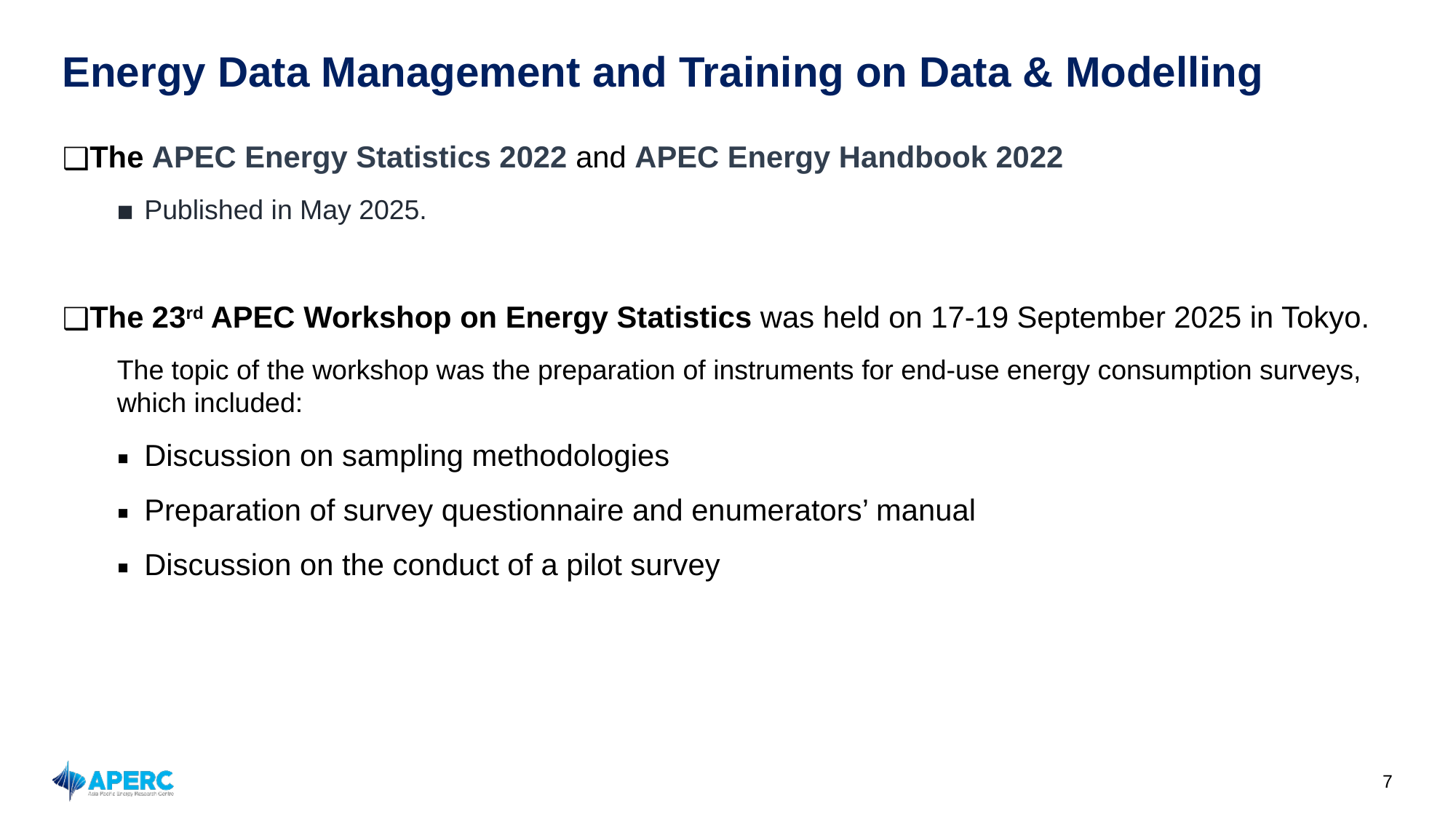

# Energy Data Management and Training on Data & Modelling
The APEC Energy Statistics 2022 and APEC Energy Handbook 2022
Published in May 2025.

The 23rd APEC Workshop on Energy Statistics was held on 17-19 September 2025 in Tokyo.
The topic of the workshop was the preparation of instruments for end-use energy consumption surveys, which included:
Discussion on sampling methodologies
Preparation of survey questionnaire and enumerators’ manual
Discussion on the conduct of a pilot survey

7